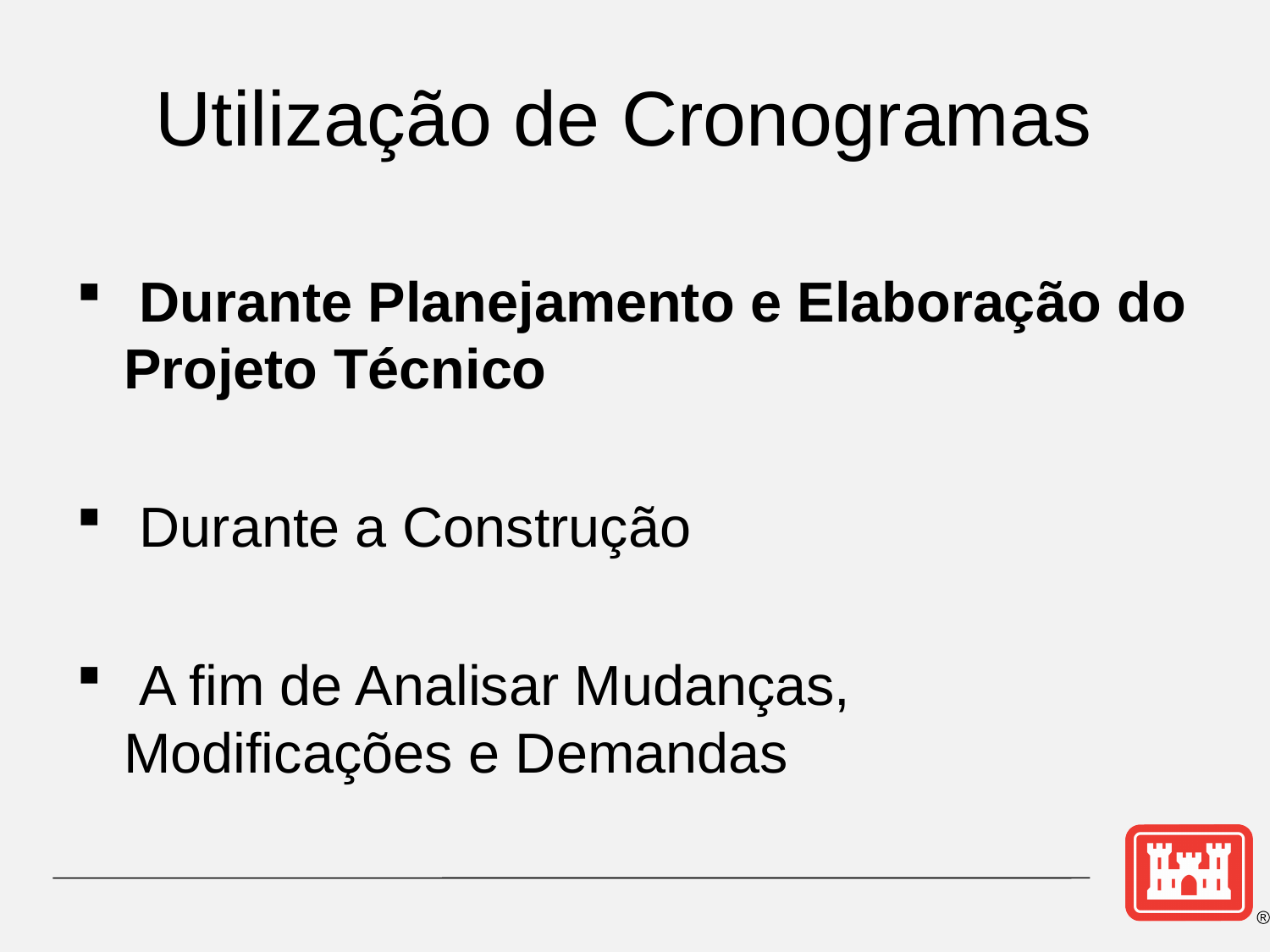

# Utilização de Cronogramas

 Durante Planejamento e Elaboração do Projeto Técnico

 Durante a Construção

 A fim de Analisar Mudanças, Modificações e Demandas